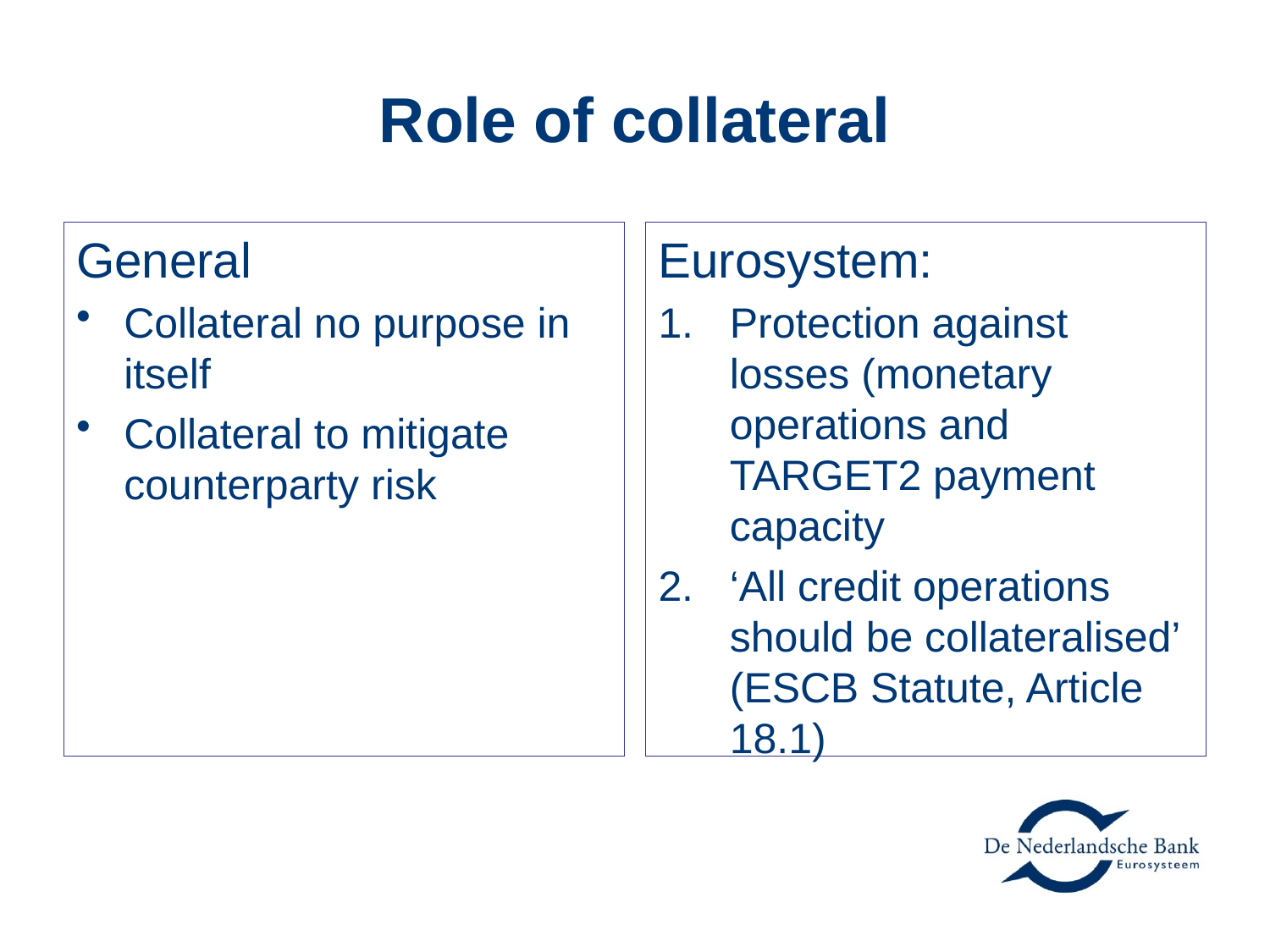

# Role of collateral
General
Collateral no purpose in itself
Collateral to mitigate counterparty risk
Eurosystem:
Protection against losses (monetary operations and TARGET2 payment capacity
‘All credit operations should be collateralised’ (ESCB Statute, Article 18.1)